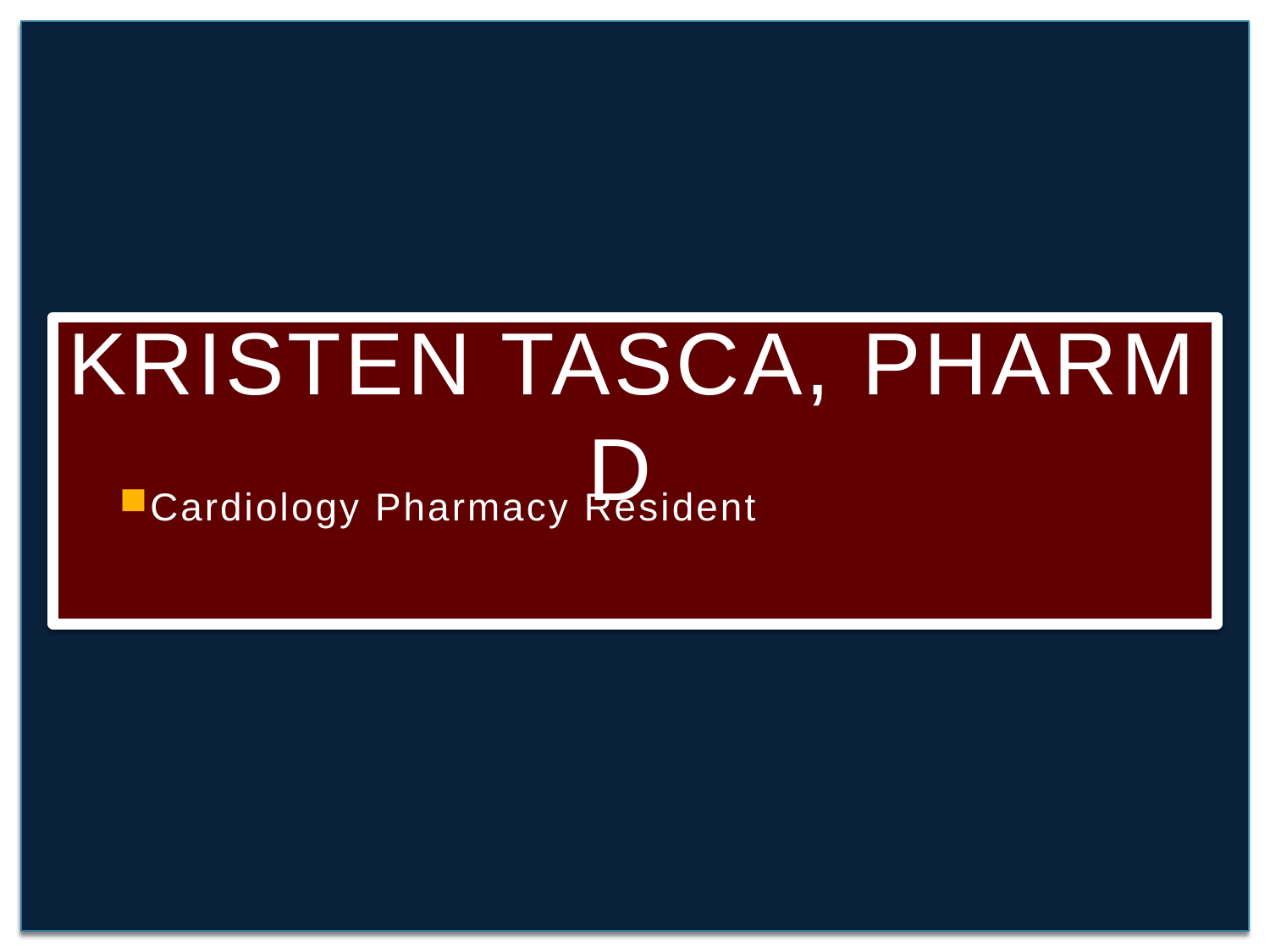

Kristen Tasca, Pharm D

Cardiology Pharmacy Resident